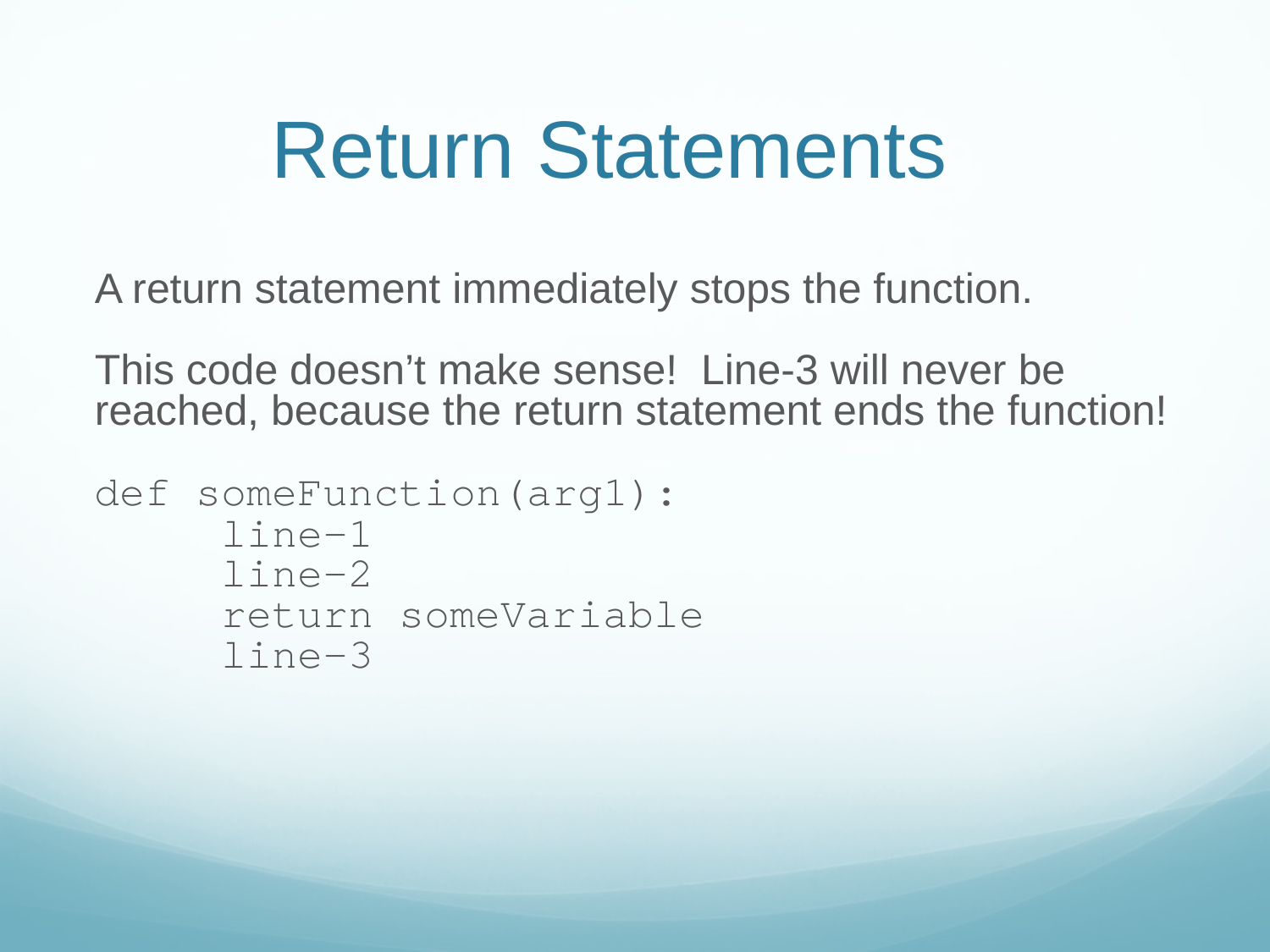

Return Statements
A return statement immediately stops the function.

This code doesn’t make sense!  Line-3 will never be reached, because the return statement ends the function!

def someFunction(arg1):
	line-1
	line-2
	return someVariable
	line-3